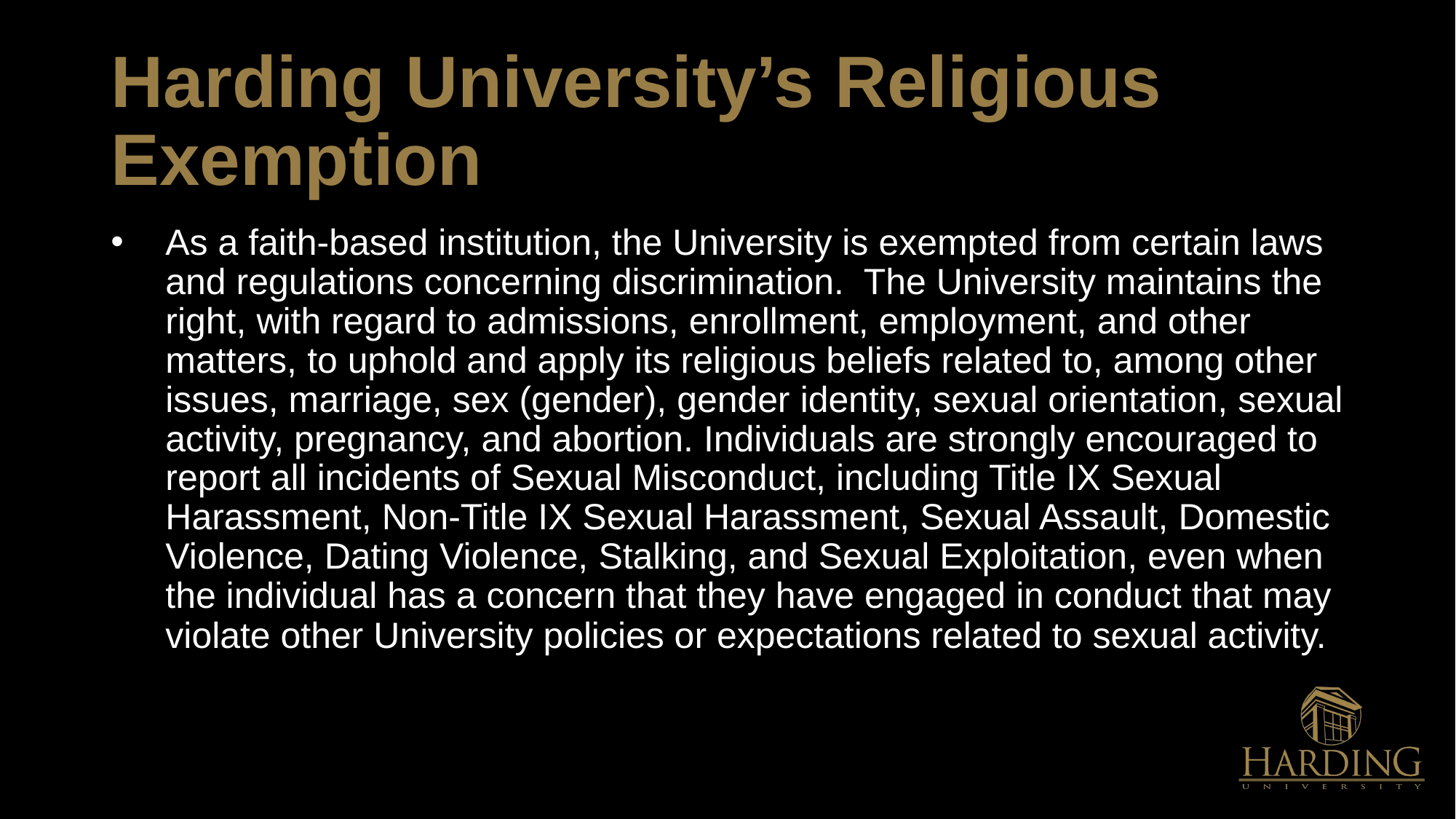

# Harding University’s Religious Exemption
As a faith-based institution, the University is exempted from certain laws and regulations concerning discrimination.  The University maintains the right, with regard to admissions, enrollment, employment, and other matters, to uphold and apply its religious beliefs related to, among other issues, marriage, sex (gender), gender identity, sexual orientation, sexual activity, pregnancy, and abortion. Individuals are strongly encouraged to report all incidents of Sexual Misconduct, including Title IX Sexual Harassment, Non-Title IX Sexual Harassment, Sexual Assault, Domestic Violence, Dating Violence, Stalking, and Sexual Exploitation, even when the individual has a concern that they have engaged in conduct that may violate other University policies or expectations related to sexual activity.